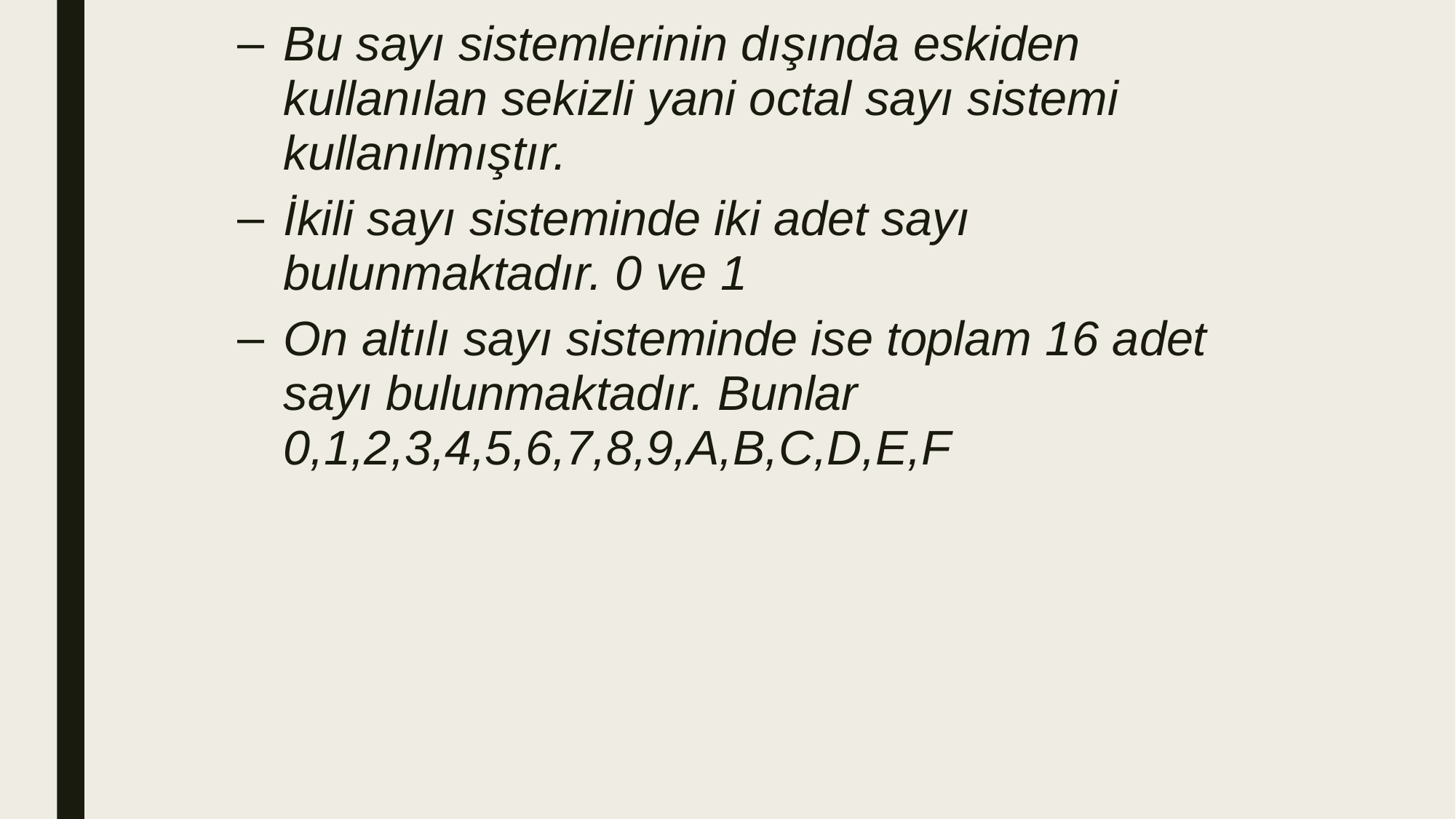

Bu sayı sistemlerinin dışında eskiden kullanılan sekizli yani octal sayı sistemi kullanılmıştır.
İkili sayı sisteminde iki adet sayı bulunmaktadır. 0 ve 1
On altılı sayı sisteminde ise toplam 16 adet sayı bulunmaktadır. Bunlar 0,1,2,3,4,5,6,7,8,9,A,B,C,D,E,F